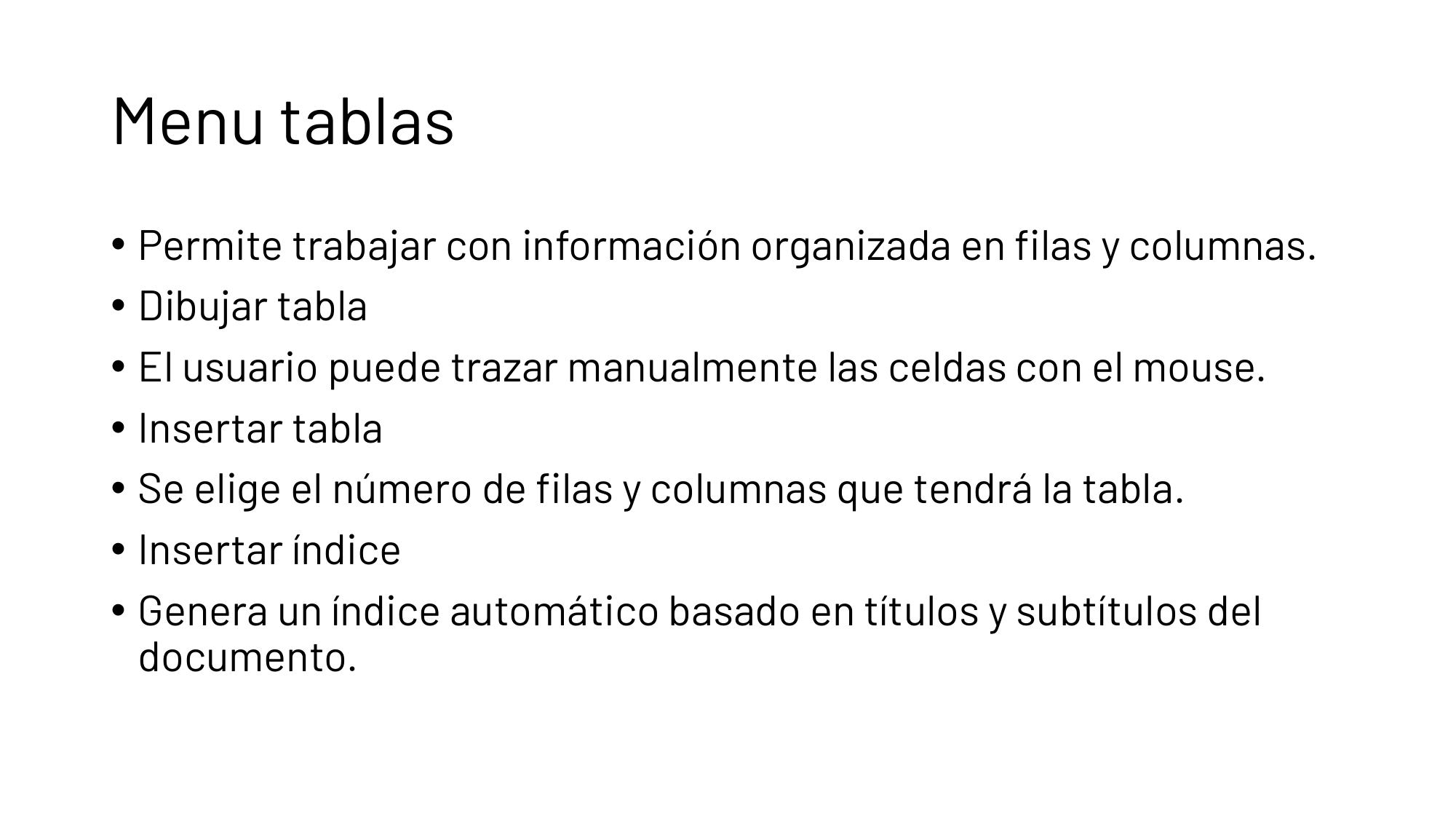

# Menu tablas
Permite trabajar con información organizada en filas y columnas.
Dibujar tabla
El usuario puede trazar manualmente las celdas con el mouse.
Insertar tabla
Se elige el número de filas y columnas que tendrá la tabla.
Insertar índice
Genera un índice automático basado en títulos y subtítulos del documento.